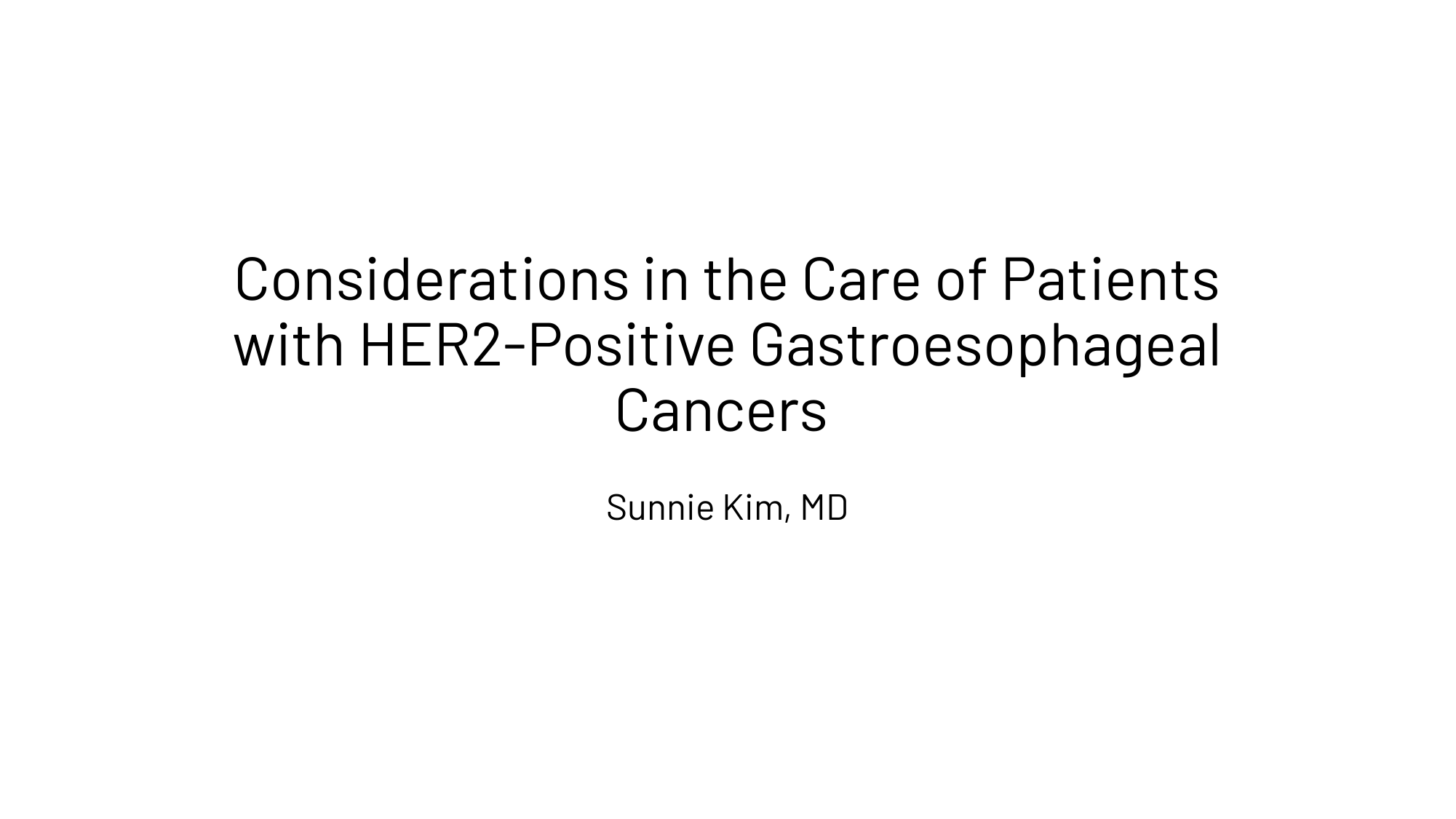

# Considerations in the Care of Patients with HER2-Positive Gastroesophageal Cancers
Sunnie Kim, MD